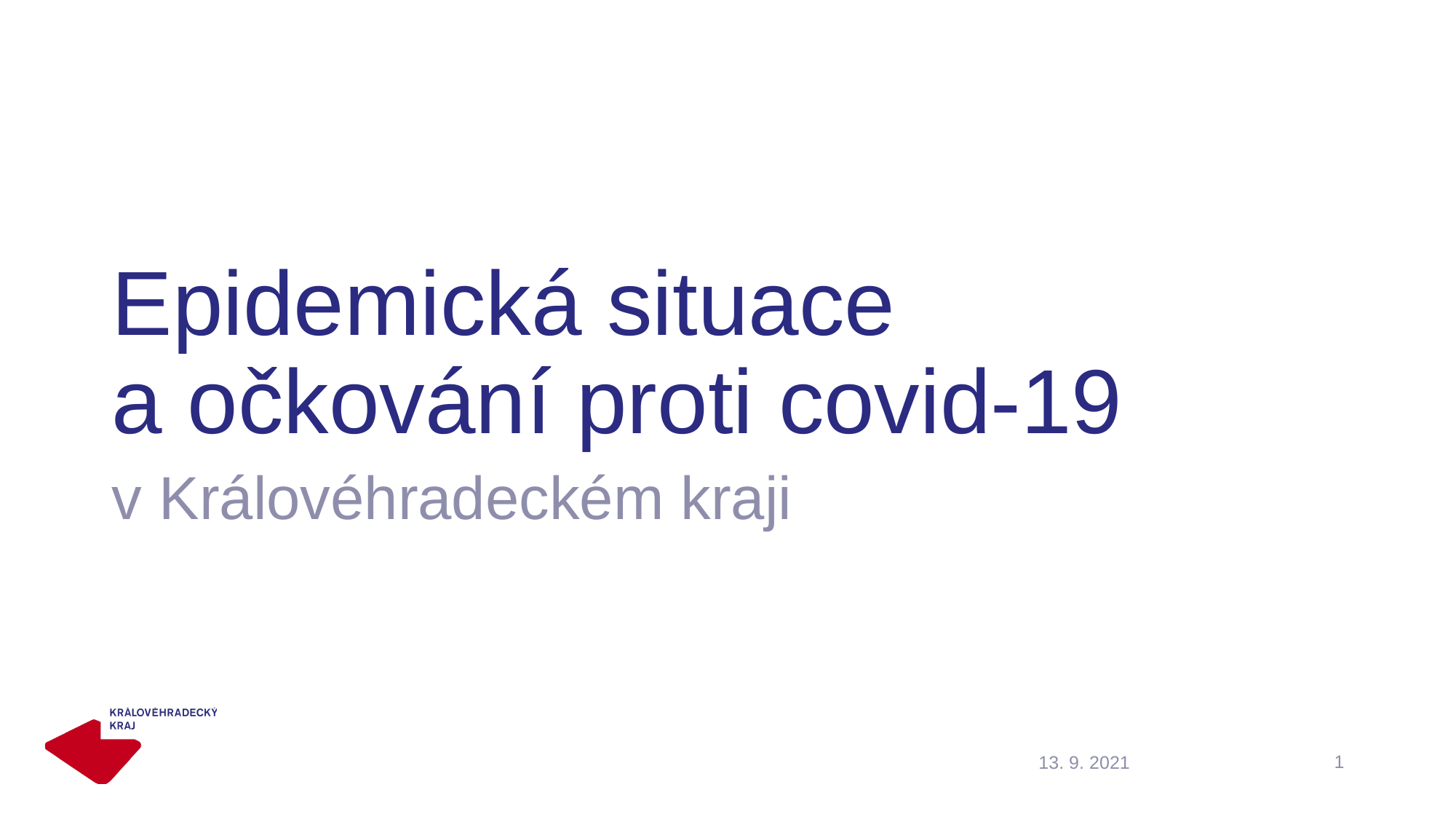

# Epidemická situace a očkování proti covid-19
v Královéhradeckém kraji
1
13. 9. 2021